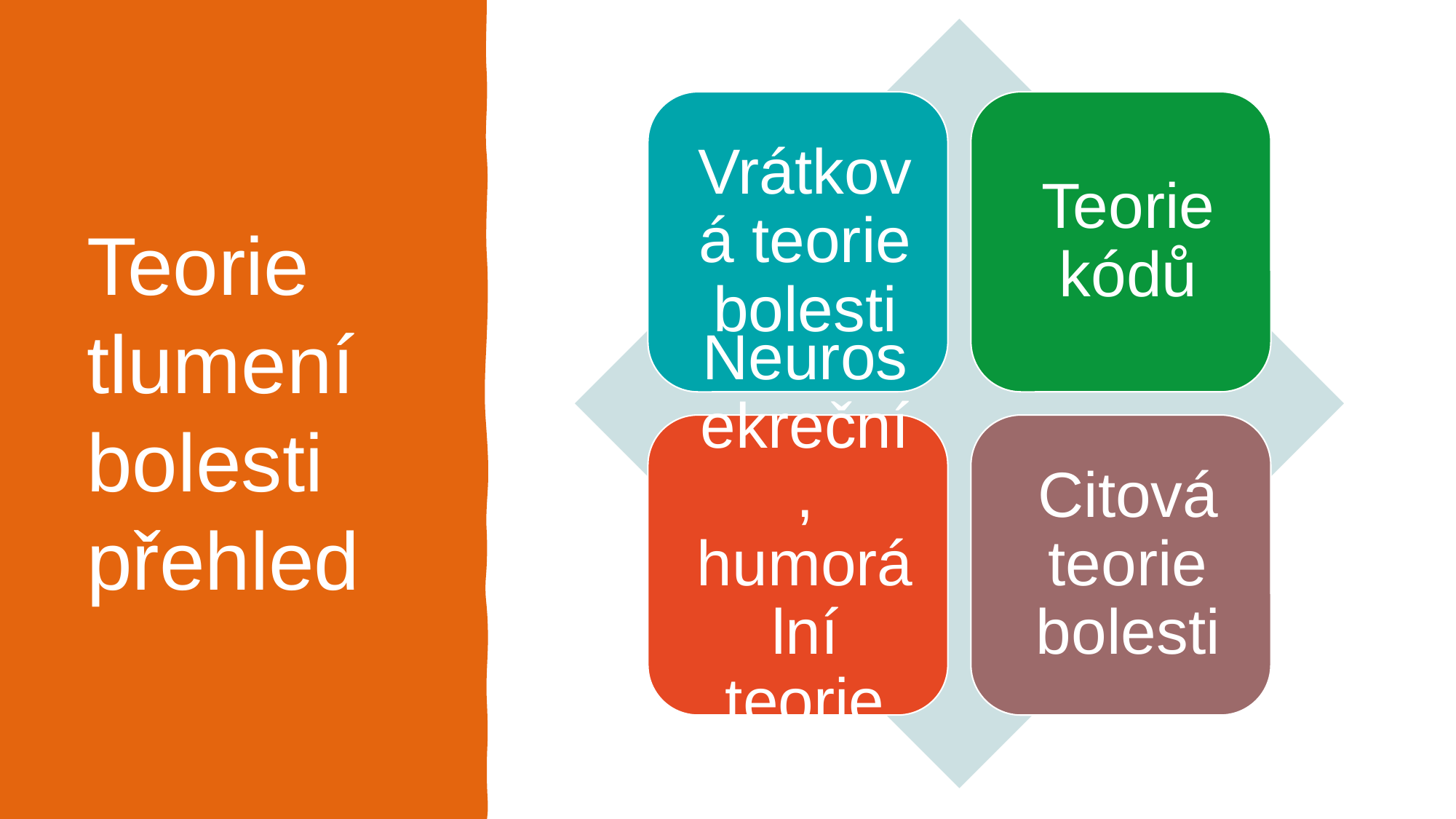

Vrátková teorie bolesti
Teorie kódů
Neurosekreční, humorální teorie bolesti
Citová teorie bolesti
# Teorie tlumení bolesti přehled